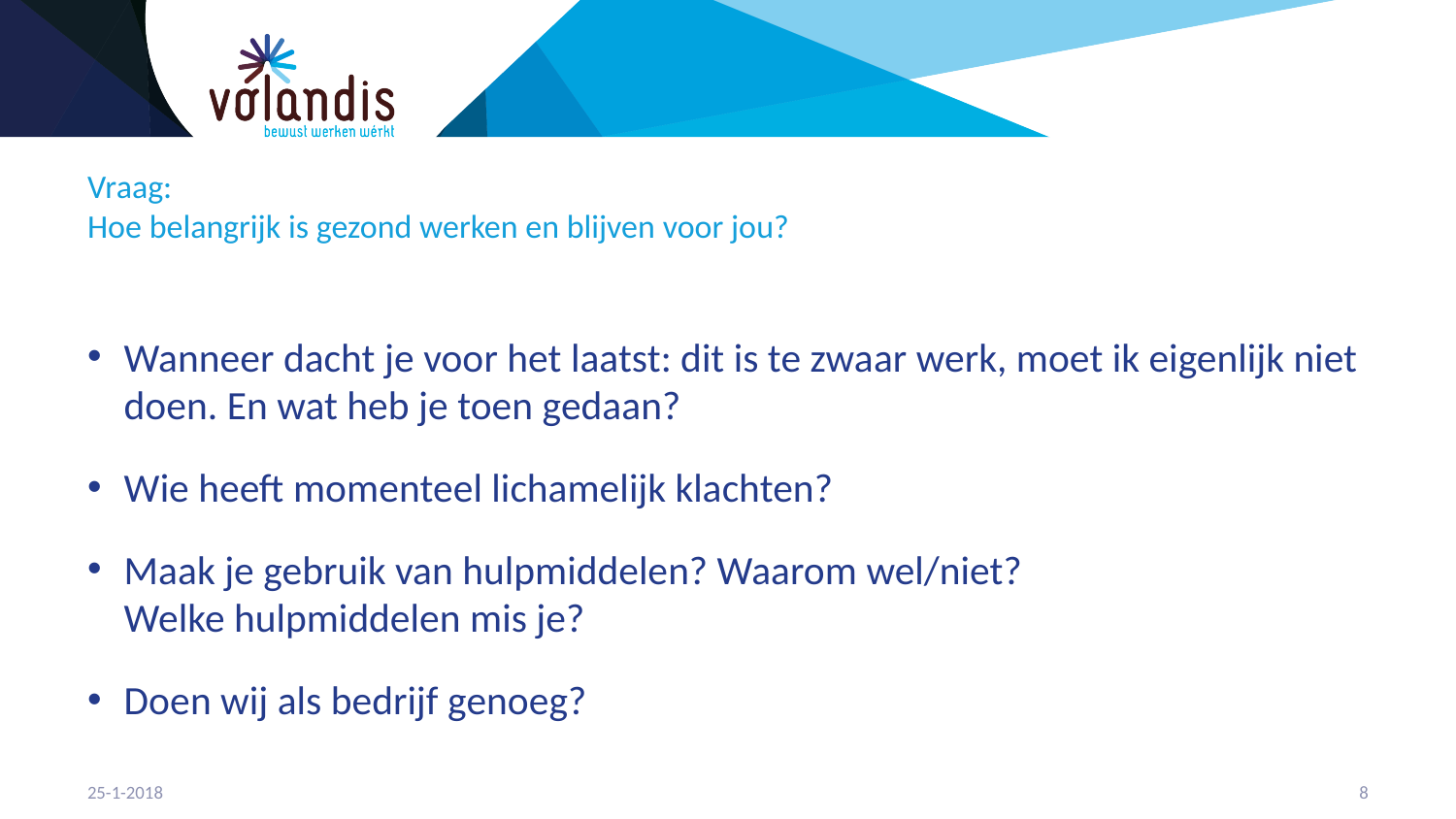

# Vraag: Hoe belangrijk is gezond werken en blijven voor jou?
Wanneer dacht je voor het laatst: dit is te zwaar werk, moet ik eigenlijk niet doen. En wat heb je toen gedaan?

Wie heeft momenteel lichamelijk klachten?

Maak je gebruik van hulpmiddelen? Waarom wel/niet?
Welke hulpmiddelen mis je?

Doen wij als bedrijf genoeg?

25-1-2018
8